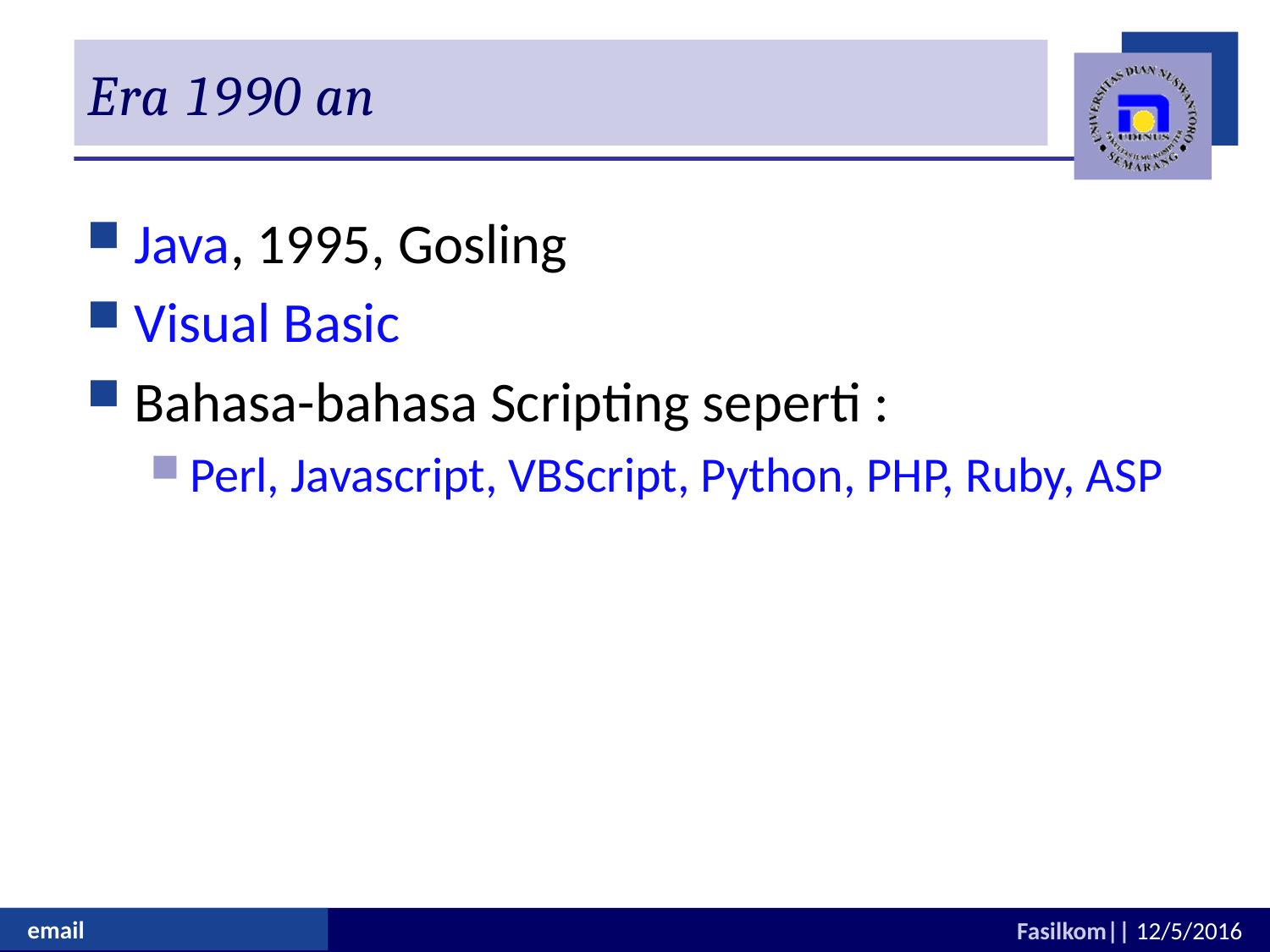

# Era 1990 an
Java, 1995, Gosling
Visual Basic
Bahasa-bahasa Scripting seperti :
Perl, Javascript, VBScript, Python, PHP, Ruby, ASP